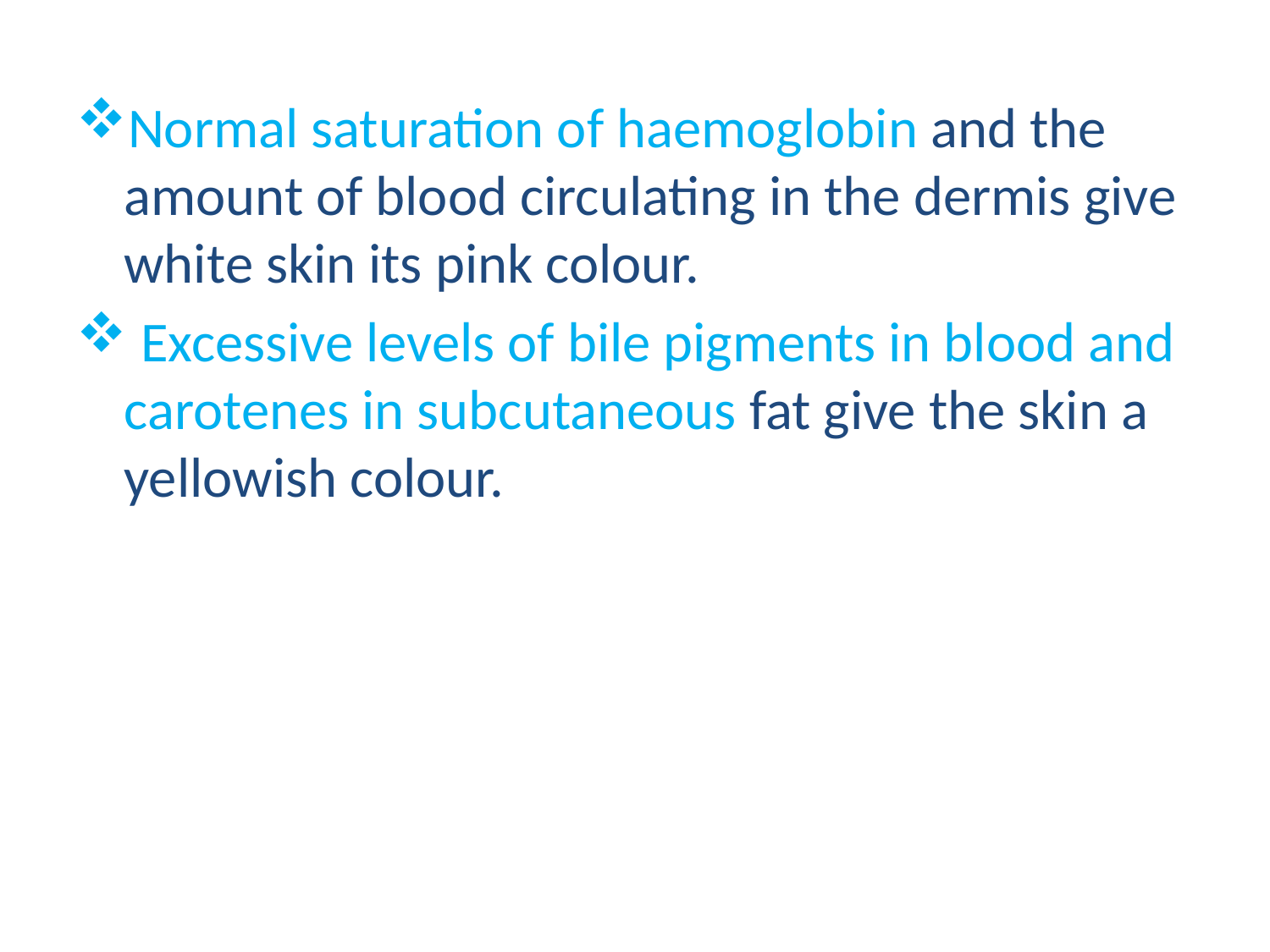

Normal saturation of haemoglobin and the amount of blood circulating in the dermis give white skin its pink colour.
 Excessive levels of bile pigments in blood and carotenes in subcutaneous fat give the skin a yellowish colour.